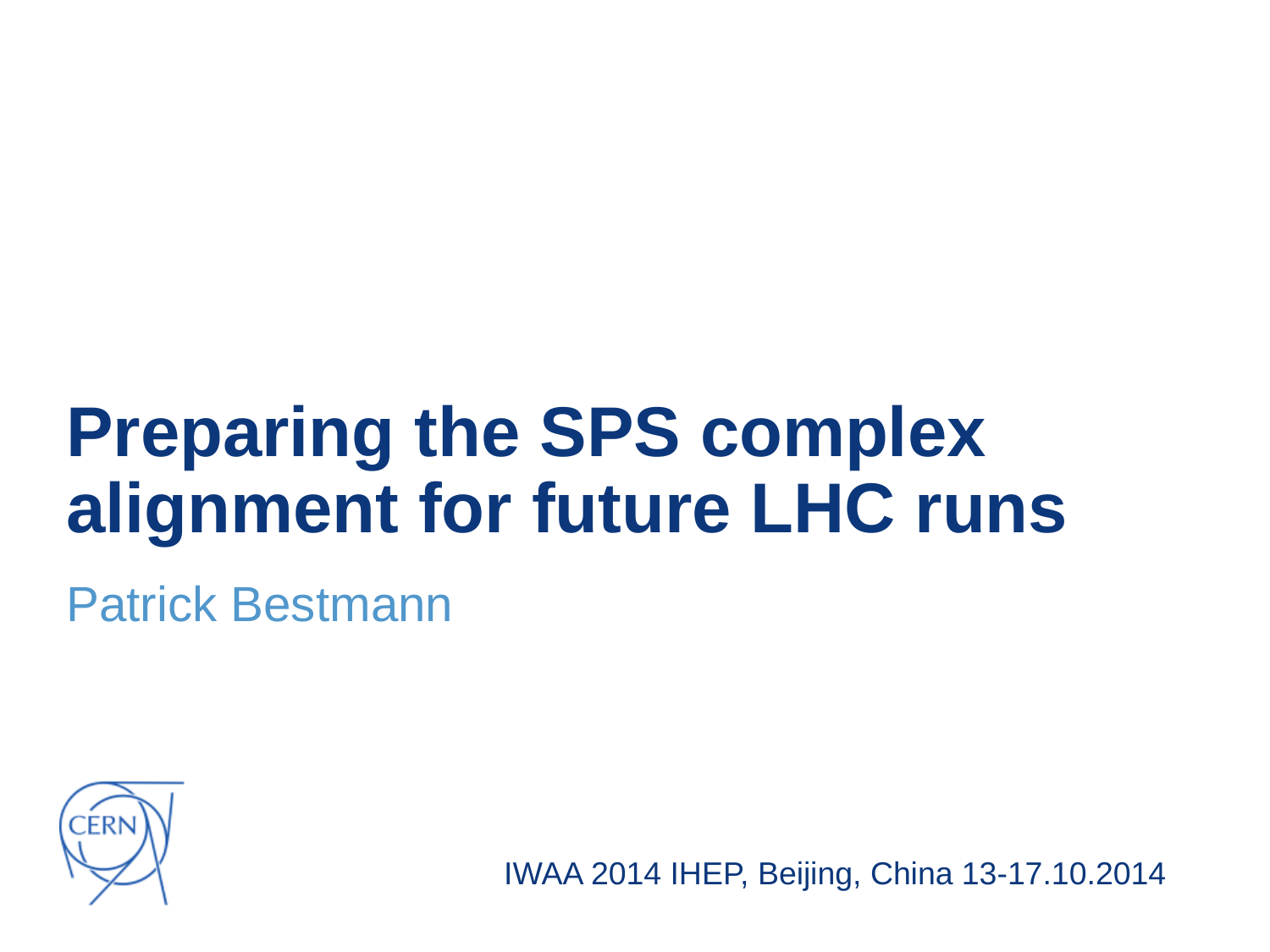

# Preparing the SPS complex alignment for future LHC runs
Patrick Bestmann
IWAA 2014 IHEP, Beijing, China 13-17.10.2014